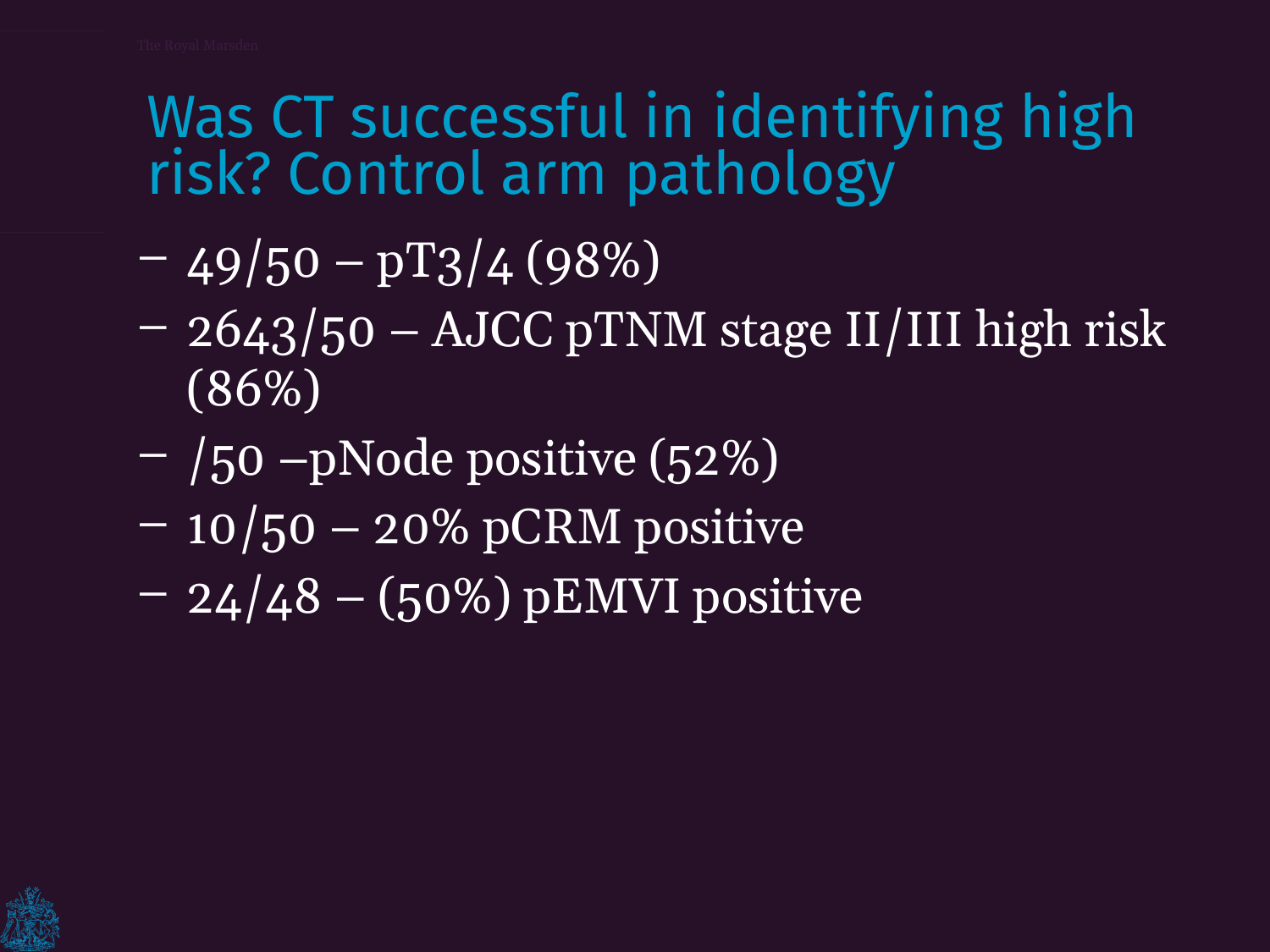

# Was CT successful in identifying high risk? Control arm pathology
49/50 – pT3/4 (98%)
2643/50 – AJCC pTNM stage II/III high risk (86%)
/50 –pNode positive (52%)
10/50 – 20% pCRM positive
24/48 – (50%) pEMVI positive